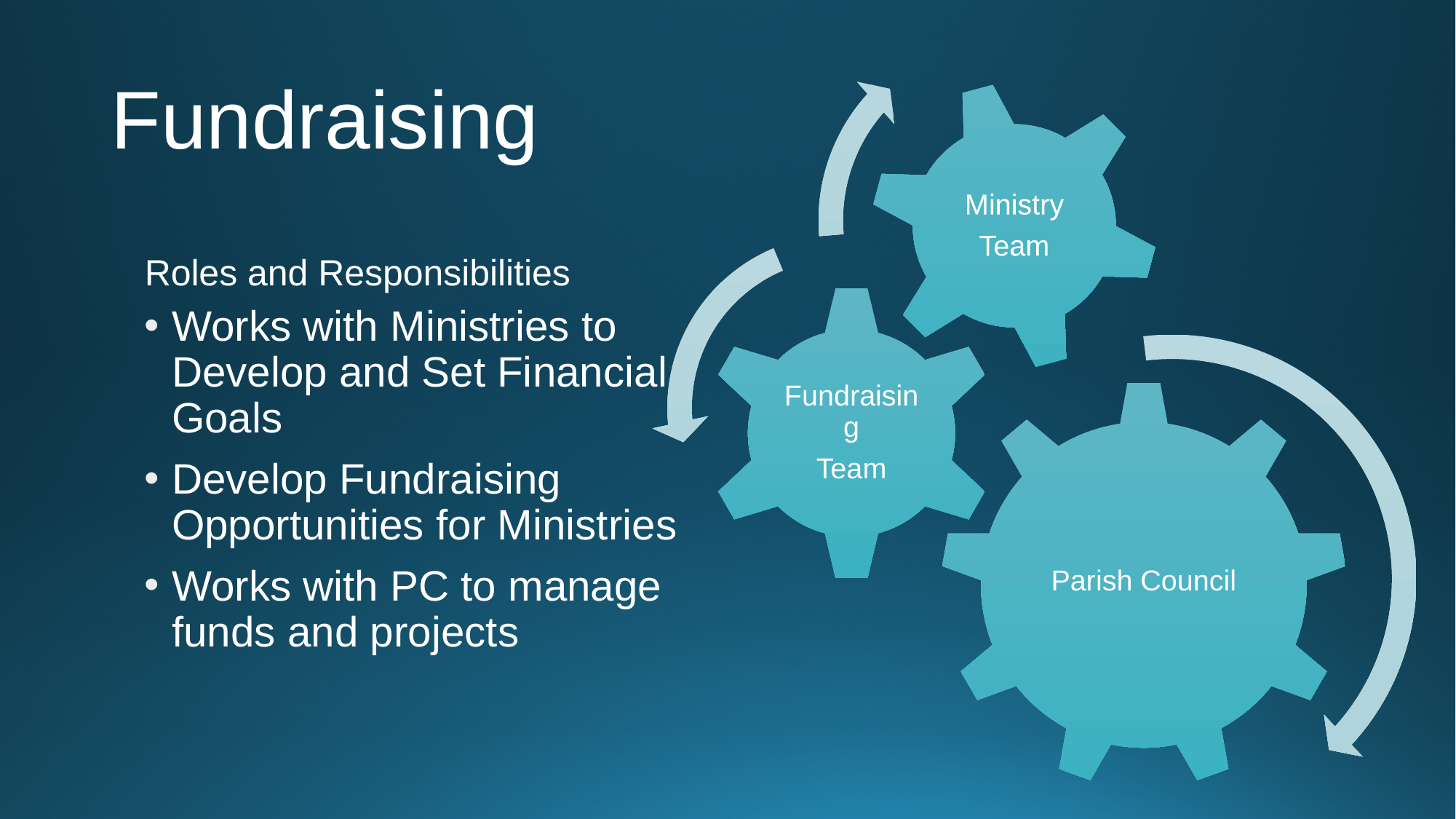

# Fundraising
Parish Council
Fundraising
Team
Ministry
Team
Roles and Responsibilities
Works with Ministries to Develop and Set Financial Goals
Develop Fundraising Opportunities for Ministries
Works with PC to manage funds and projects